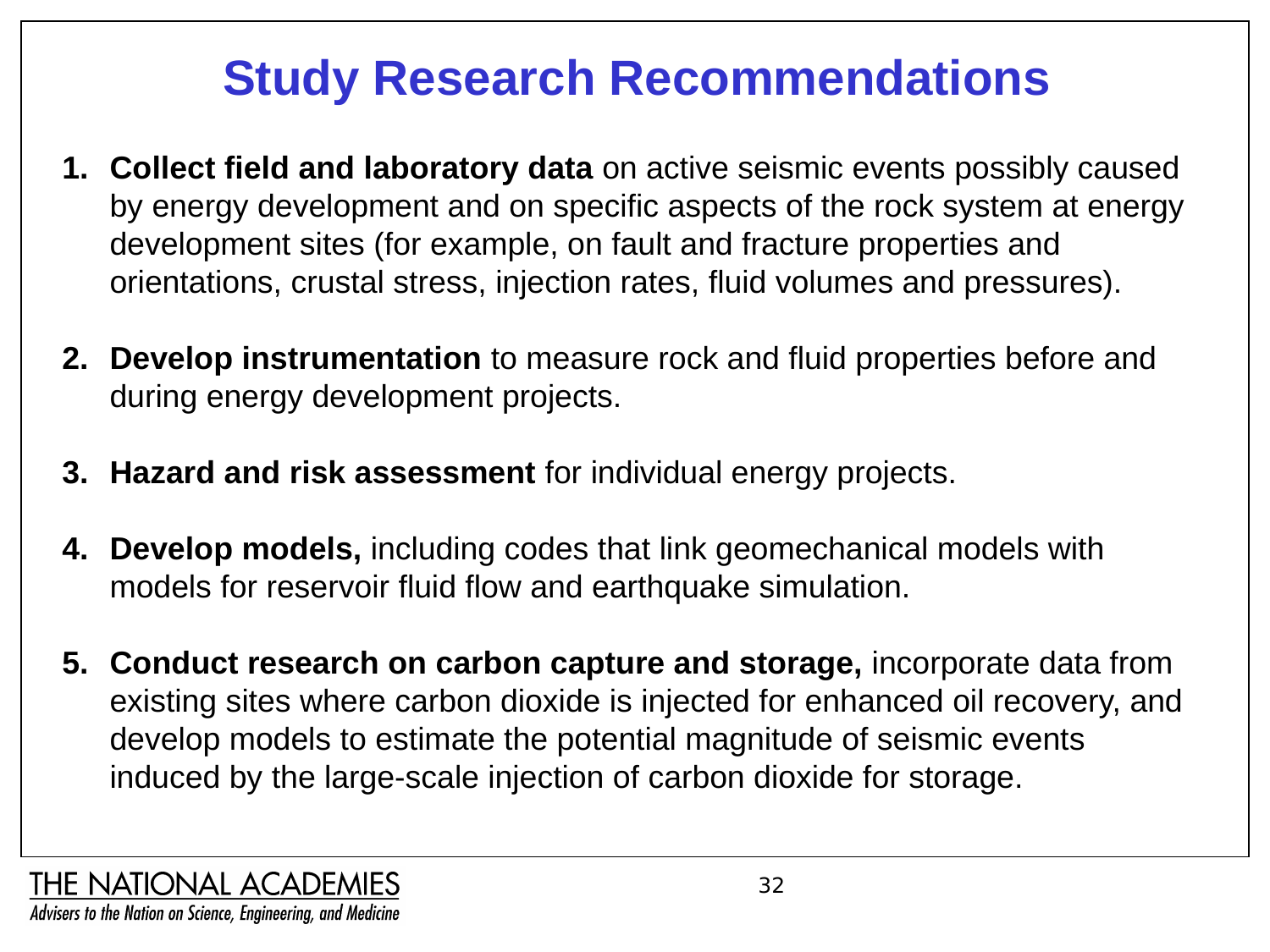

Study Research Recommendations
Collect field and laboratory data on active seismic events possibly caused by energy development and on specific aspects of the rock system at energy development sites (for example, on fault and fracture properties and orientations, crustal stress, injection rates, fluid volumes and pressures).

Develop instrumentation to measure rock and fluid properties before and during energy development projects.

Hazard and risk assessment for individual energy projects.

Develop models, including codes that link geomechanical models with models for reservoir fluid flow and earthquake simulation.

Conduct research on carbon capture and storage, incorporate data from existing sites where carbon dioxide is injected for enhanced oil recovery, and develop models to estimate the potential magnitude of seismic events induced by the large-scale injection of carbon dioxide for storage.
32